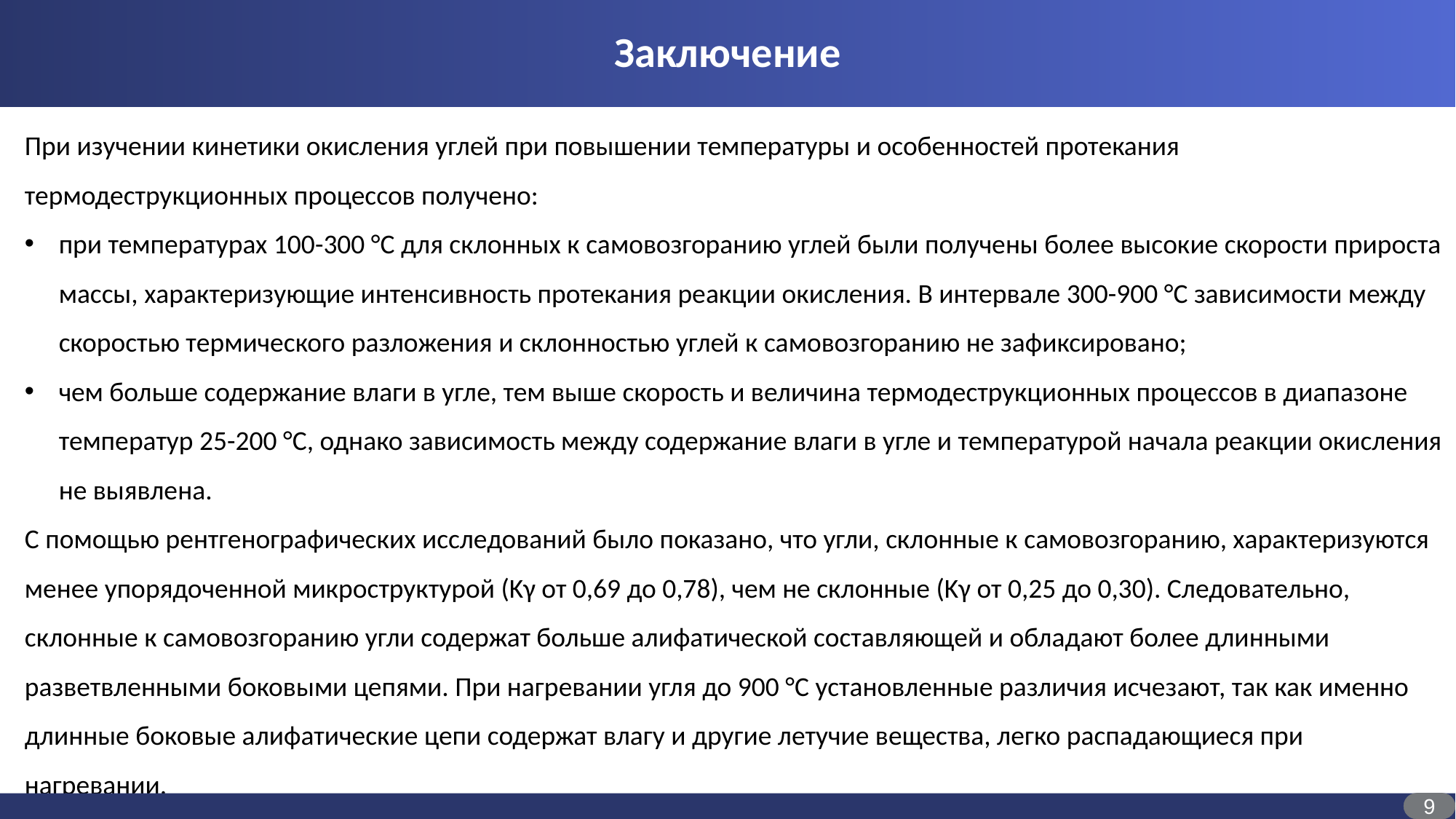

# Заключение
При изучении кинетики окисления углей при повышении температуры и особенностей протекания термодеструкционных процессов получено:
при температурах 100-300 °С для склонных к самовозгоранию углей были получены более высокие скорости прироста массы, характеризующие интенсивность протекания реакции окисления. В интервале 300-900 °С зависимости между скоростью термического разложения и склонностью углей к самовозгоранию не зафиксировано;
чем больше содержание влаги в угле, тем выше скорость и величина термодеструкционных процессов в диапазоне температур 25-200 °С, однако зависимость между содержание влаги в угле и температурой начала реакции окисления не выявлена.
С помощью рентгенографических исследований было показано, что угли, склонные к самовозгоранию, характеризуются менее упорядоченной микроструктурой (Kγ от 0,69 до 0,78), чем не склонные (Kγ от 0,25 до 0,30). Следовательно, склонные к самовозгоранию угли содержат больше алифатической составляющей и обладают более длинными разветвленными боковыми цепями. При нагревании угля до 900 °С установленные различия исчезают, так как именно длинные боковые алифатические цепи содержат влагу и другие летучие вещества, легко распадающиеся при нагревании.

9